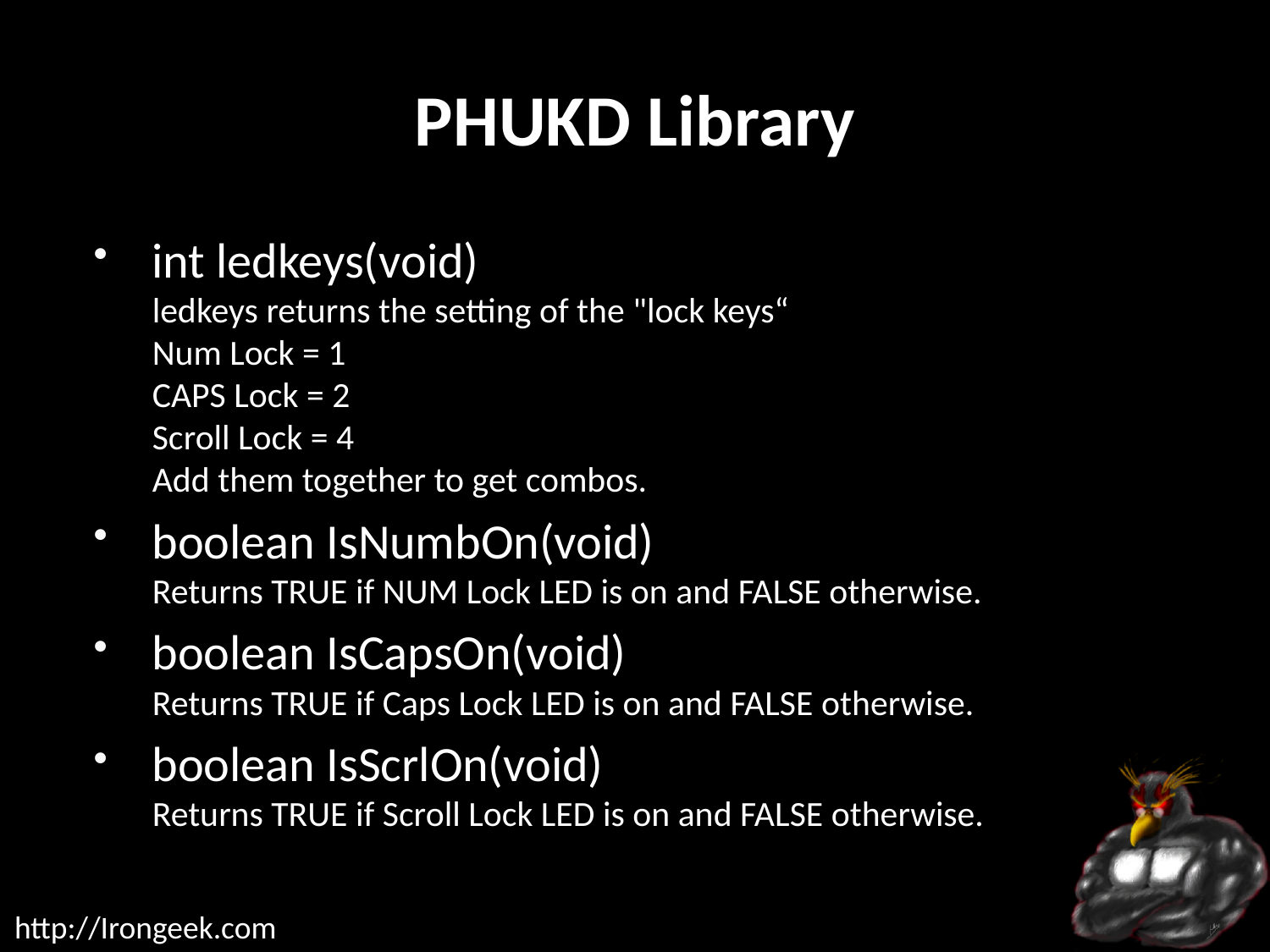

# PHUKD Library
int ledkeys(void)
ledkeys returns the setting of the "lock keys“
Num Lock = 1
CAPS Lock = 2
Scroll Lock = 4
Add them together to get combos.
boolean IsNumbOn(void)
Returns TRUE if NUM Lock LED is on and FALSE otherwise.
boolean IsCapsOn(void)
Returns TRUE if Caps Lock LED is on and FALSE otherwise.
boolean IsScrlOn(void)
Returns TRUE if Scroll Lock LED is on and FALSE otherwise.